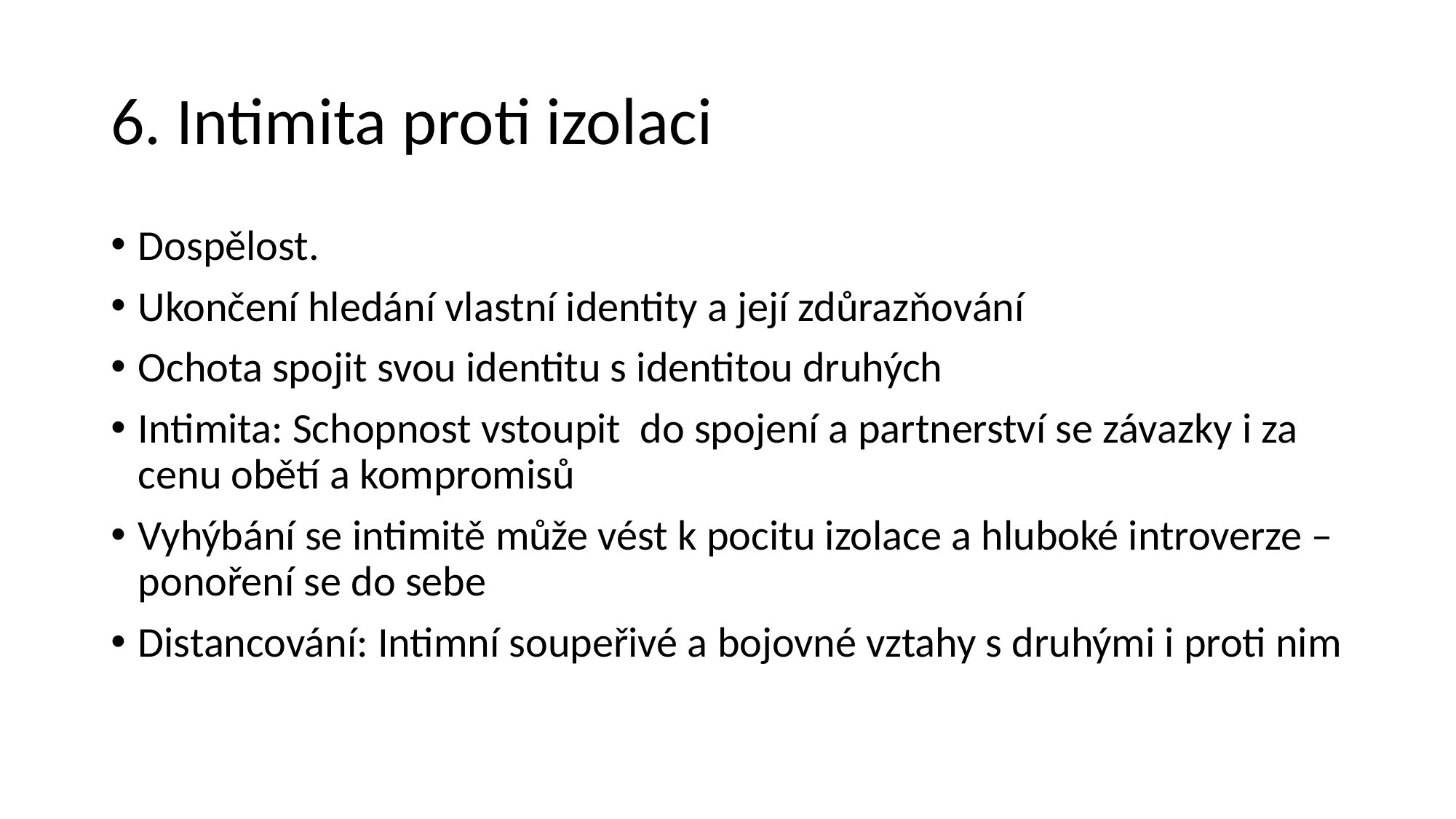

# 6. Intimita proti izolaci
Dospělost.
Ukončení hledání vlastní identity a její zdůrazňování
Ochota spojit svou identitu s identitou druhých
Intimita: Schopnost vstoupit  do spojení a partnerství se závazky i za cenu obětí a kompromisů
Vyhýbání se intimitě může vést k pocitu izolace a hluboké introverze – ponoření se do sebe
Distancování: Intimní soupeřivé a bojovné vztahy s druhými i proti nim